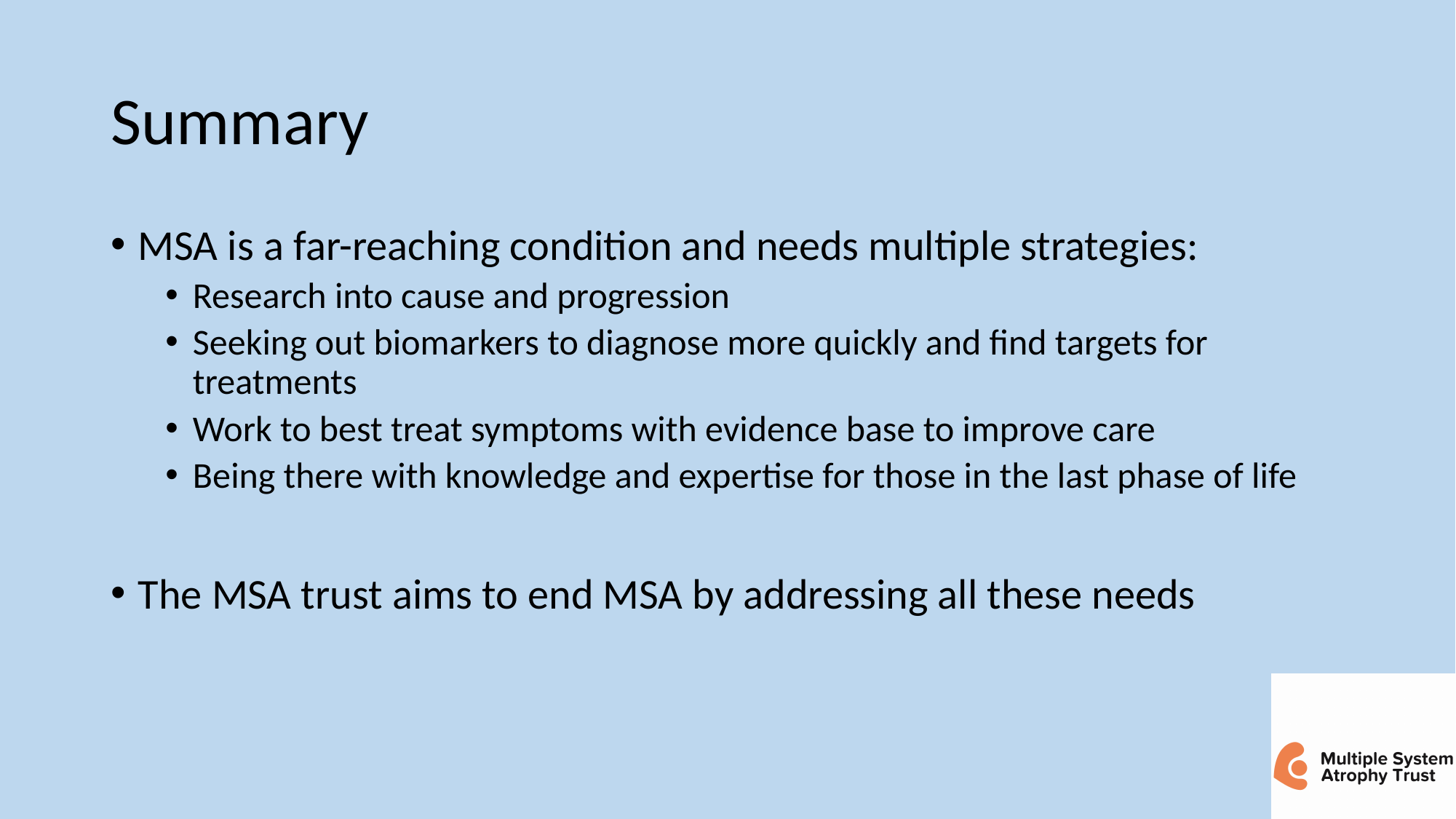

# Summary
MSA is a far-reaching condition and needs multiple strategies:
Research into cause and progression
Seeking out biomarkers to diagnose more quickly and find targets for treatments
Work to best treat symptoms with evidence base to improve care
Being there with knowledge and expertise for those in the last phase of life

The MSA trust aims to end MSA by addressing all these needs